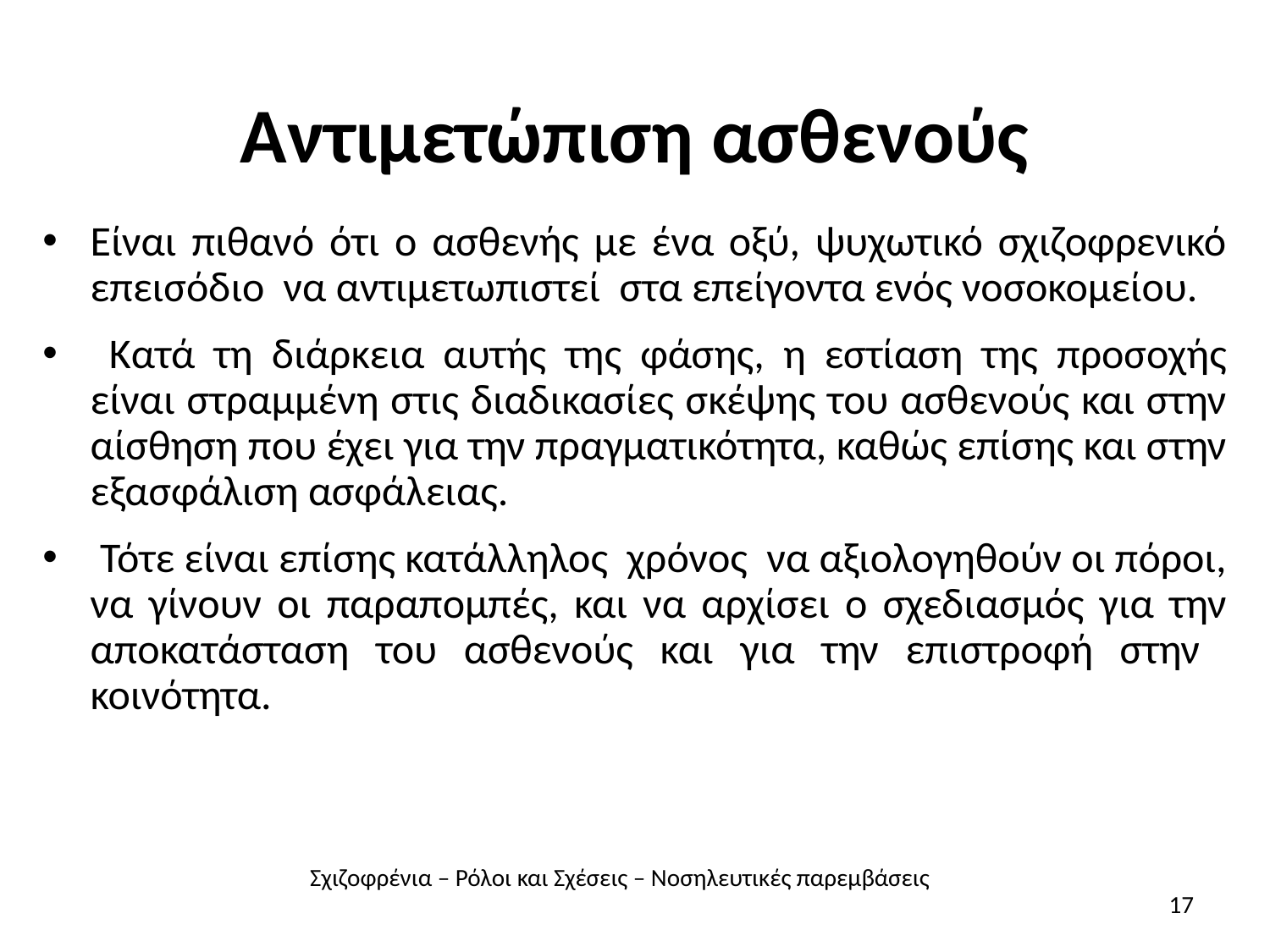

# Αντιμετώπιση ασθενούς
Είναι πιθανό ότι ο ασθενής με ένα οξύ, ψυχωτικό σχιζοφρενικό επεισόδιο  να αντιμετωπιστεί  στα επείγοντα ενός νοσοκομείου.
 Κατά τη διάρκεια αυτής της φάσης, η εστίαση της προσοχής είναι στραμμένη στις διαδικασίες σκέψης του ασθενούς και στην αίσθηση που έχει για την πραγματικότητα, καθώς επίσης και στην εξασφάλιση ασφάλειας.
 Τότε είναι επίσης κατάλληλος  χρόνος  να αξιολογηθούν οι πόροι, να γίνουν οι παραπομπές, και να αρχίσει ο σχεδιασμός για την αποκατάσταση του ασθενούς και για την επιστροφή στην  κοινότητα.

Σχιζοφρένια – Ρόλοι και Σχέσεις – Νοσηλευτικές παρεμβάσεις
17